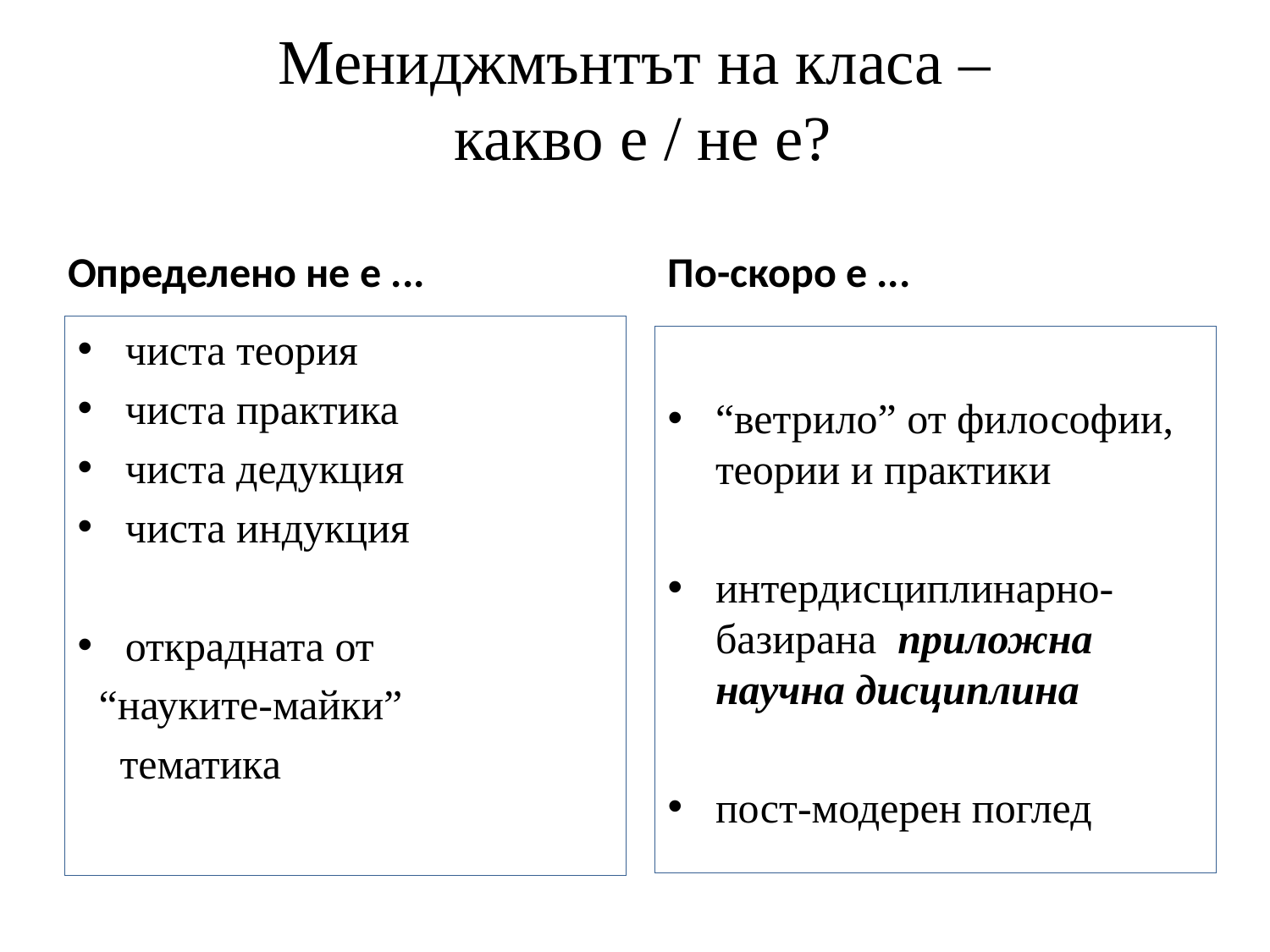

# Мениджмънтът на класа – какво е / не е?
Определено не е ...
По-скоро е ...
чиста теория
чиста практика
чиста дедукция
чиста индукция

открадната от
  “науките-майки”
    тематика

“ветрило” от философии, теории и практики

интердисциплинарно-базирана  приложна научна дисциплина

пост-модерен поглед